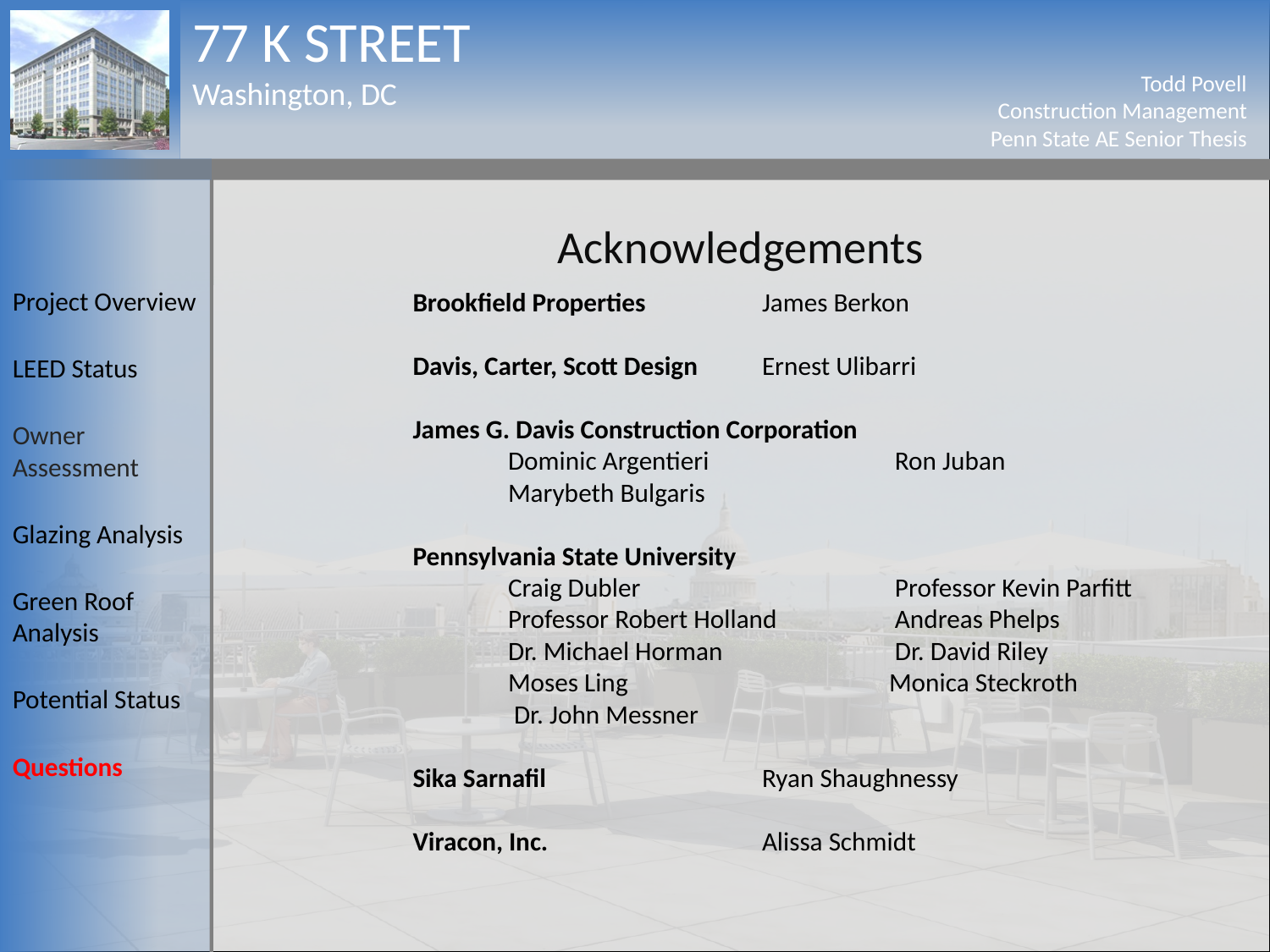

Acknowledgements

Brookfield Properties  	James Berkon

Davis, Carter, Scott Design	Ernest Ulibarri

James G. Davis Construction Corporation
	Dominic Argentieri 		 Ron Juban
	Marybeth Bulgaris

Pennsylvania State University
	Craig Dubler		 Professor Kevin Parfitt
	Professor Robert Holland	 Andreas Phelps
	Dr. Michael Horman	 	 Dr. David Riley
	Moses Ling			Monica Steckroth
	 Dr. John Messner

Sika Sarnafil		Ryan Shaughnessy

Viracon, Inc.		Alissa Schmidt
Project Overview
LEED Status
Owner Assessment
Glazing Analysis
Green Roof Analysis
Potential Status
Questions